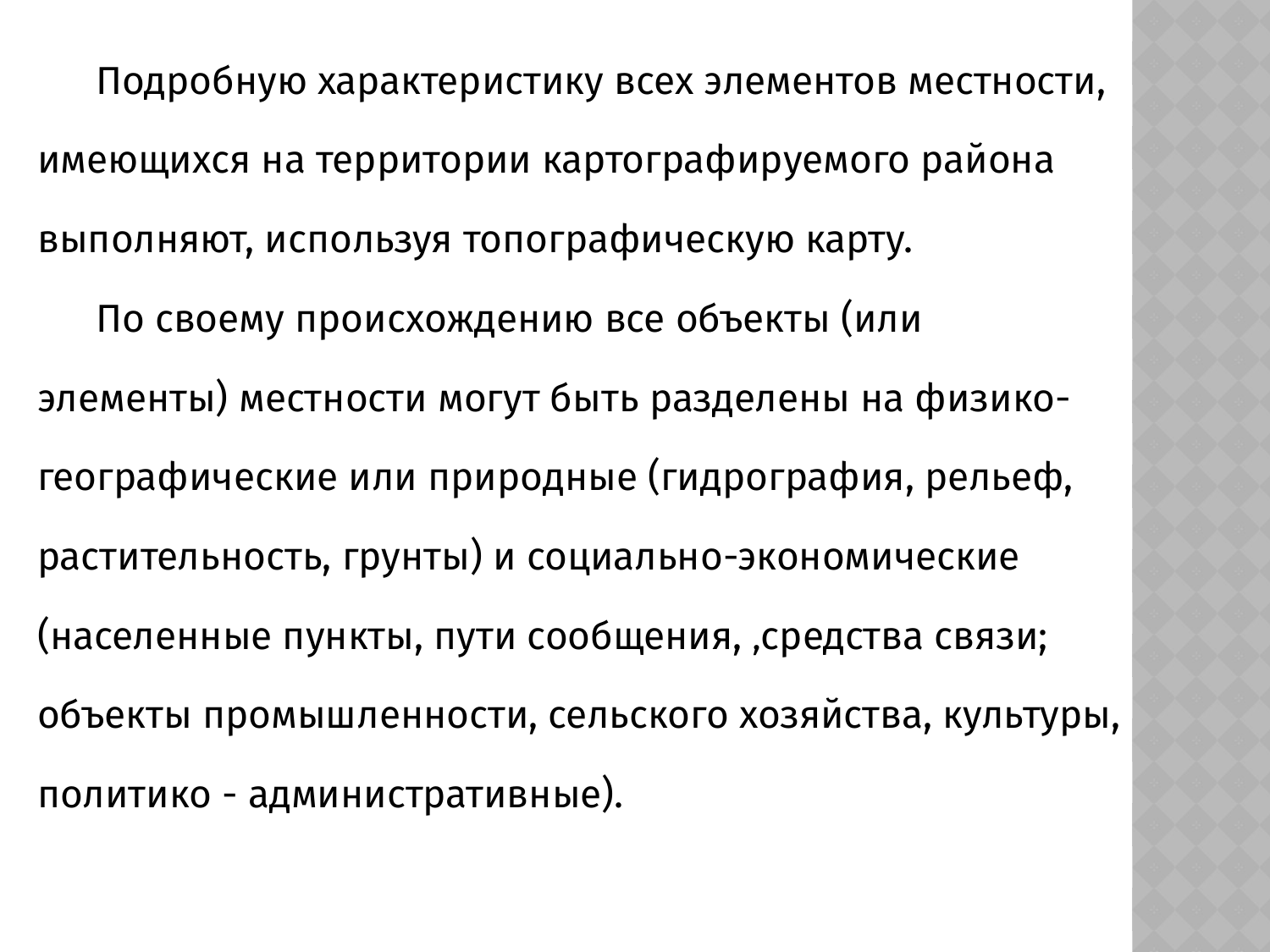

Подробную характеристику всех элементов местности, имеющихся на территории картографируемого района выполняют, используя топографическую карту.
По своему происхождению все объекты (или элементы) местности могут быть разделены на физико-географические или природные (гидрография, рельеф, растительность, грунты) и социально-экономические (населенные пункты, пути сообщения, ‚средства связи; объекты промышленности, сельского хозяйства, культуры, политико - административные).